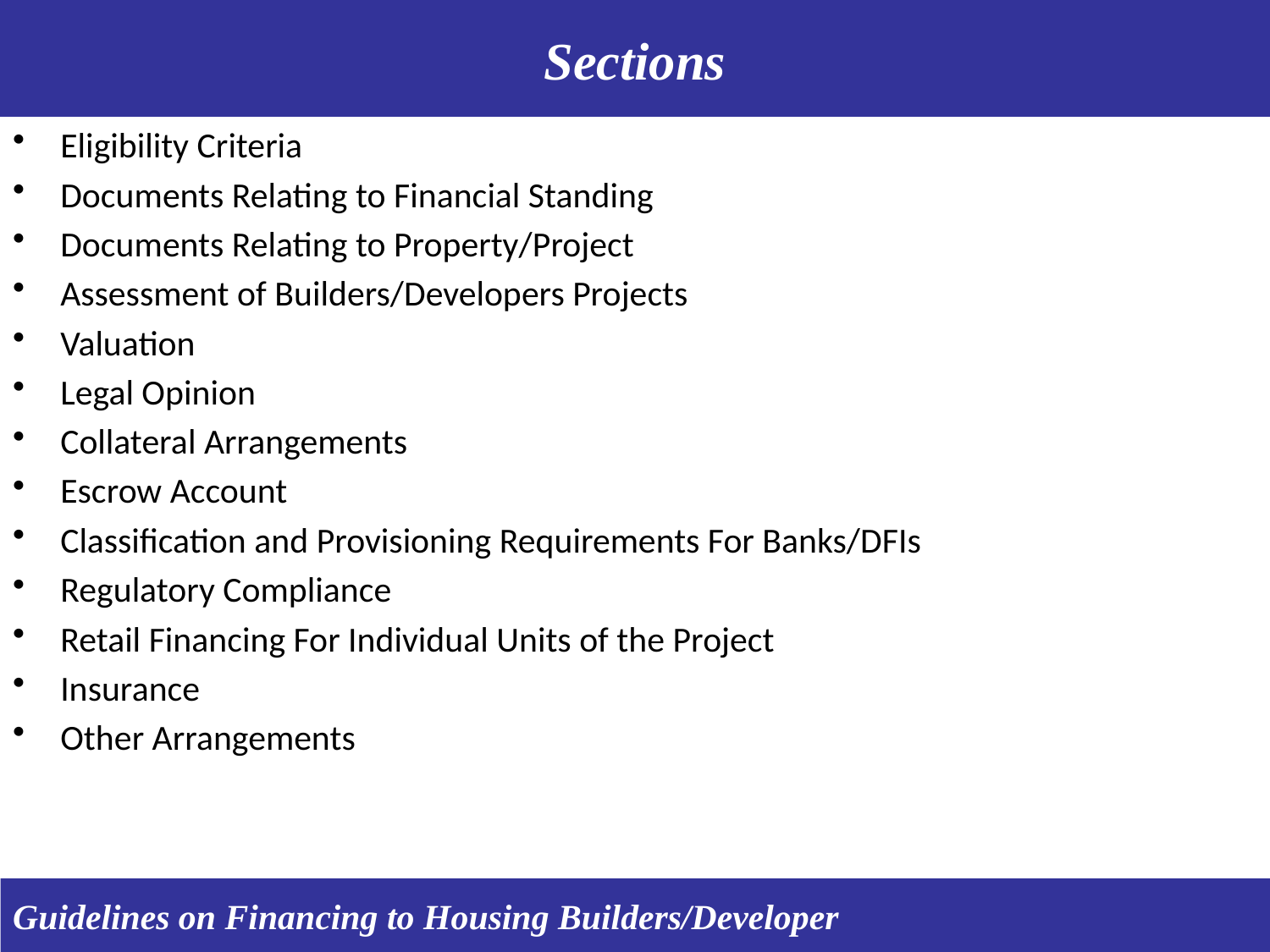

Sections
Eligibility Criteria
Documents Relating to Financial Standing
Documents Relating to Property/Project
Assessment of Builders/Developers Projects
Valuation
Legal Opinion
Collateral Arrangements
Escrow Account
Classification and Provisioning Requirements For Banks/DFIs
Regulatory Compliance
Retail Financing For Individual Units of the Project
Insurance
Other Arrangements
Guidelines on Financing to Housing Builders/Developer